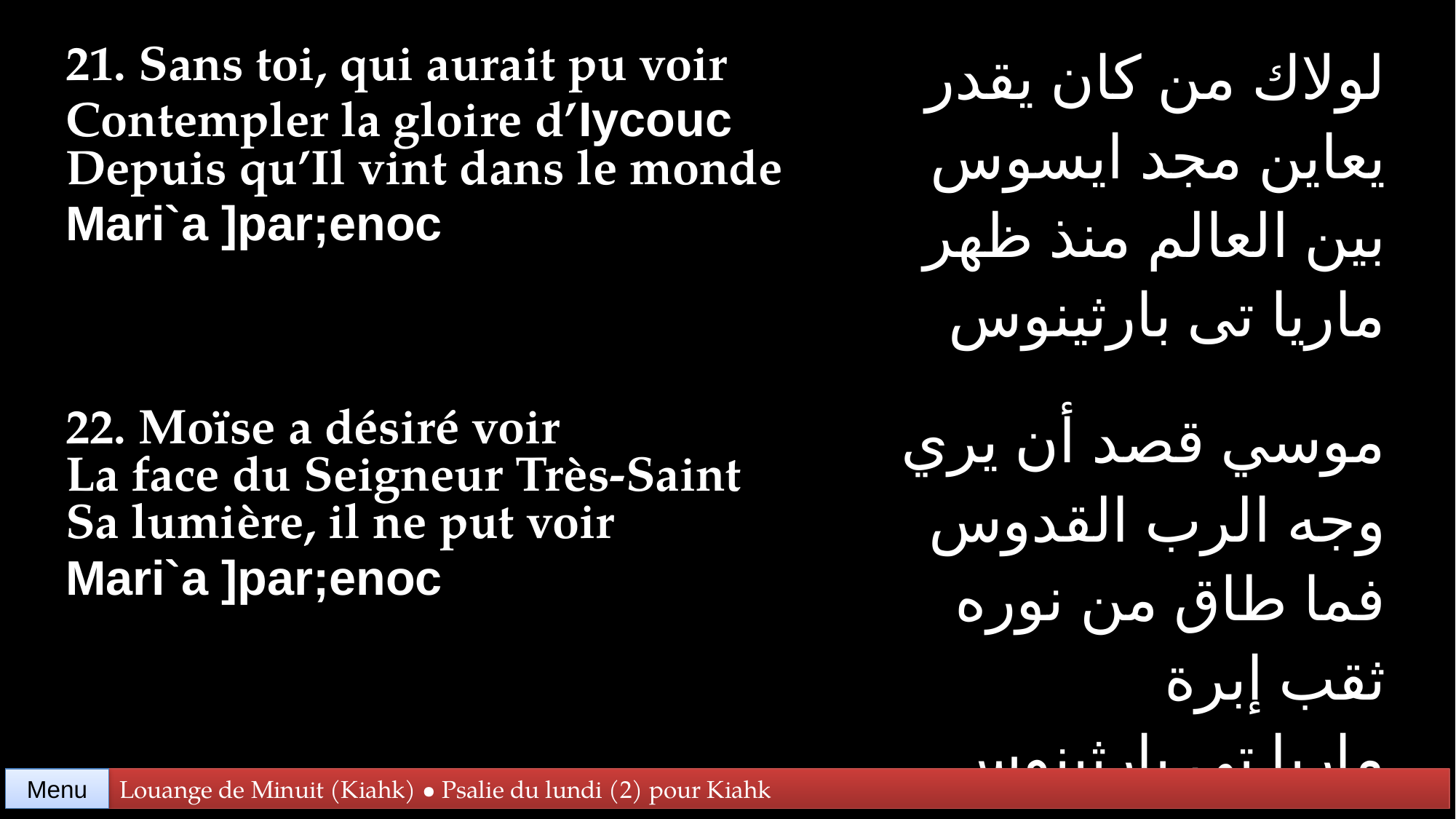

| 21. Sans toi, qui aurait pu voir Contempler la gloire d’Iycouc Depuis qu’Il vint dans le monde Mari`a ]par;enoc | لولاك من كان يقدر يعاين مجد ايسوس بين العالم منذ ظهر ماريا تى بارثينوس |
| --- | --- |
| 22. Moïse a désiré voir La face du Seigneur Très-Saint Sa lumière, il ne put voir Mari`a ]par;enoc | موسي قصد أن يري وجه الرب القدوس فما طاق من نوره ثقب إبرة ماريا تى بارثينوس |
Menu
Louange de Minuit (Kiahk) • Psalie du lundi (2) pour Kiahk